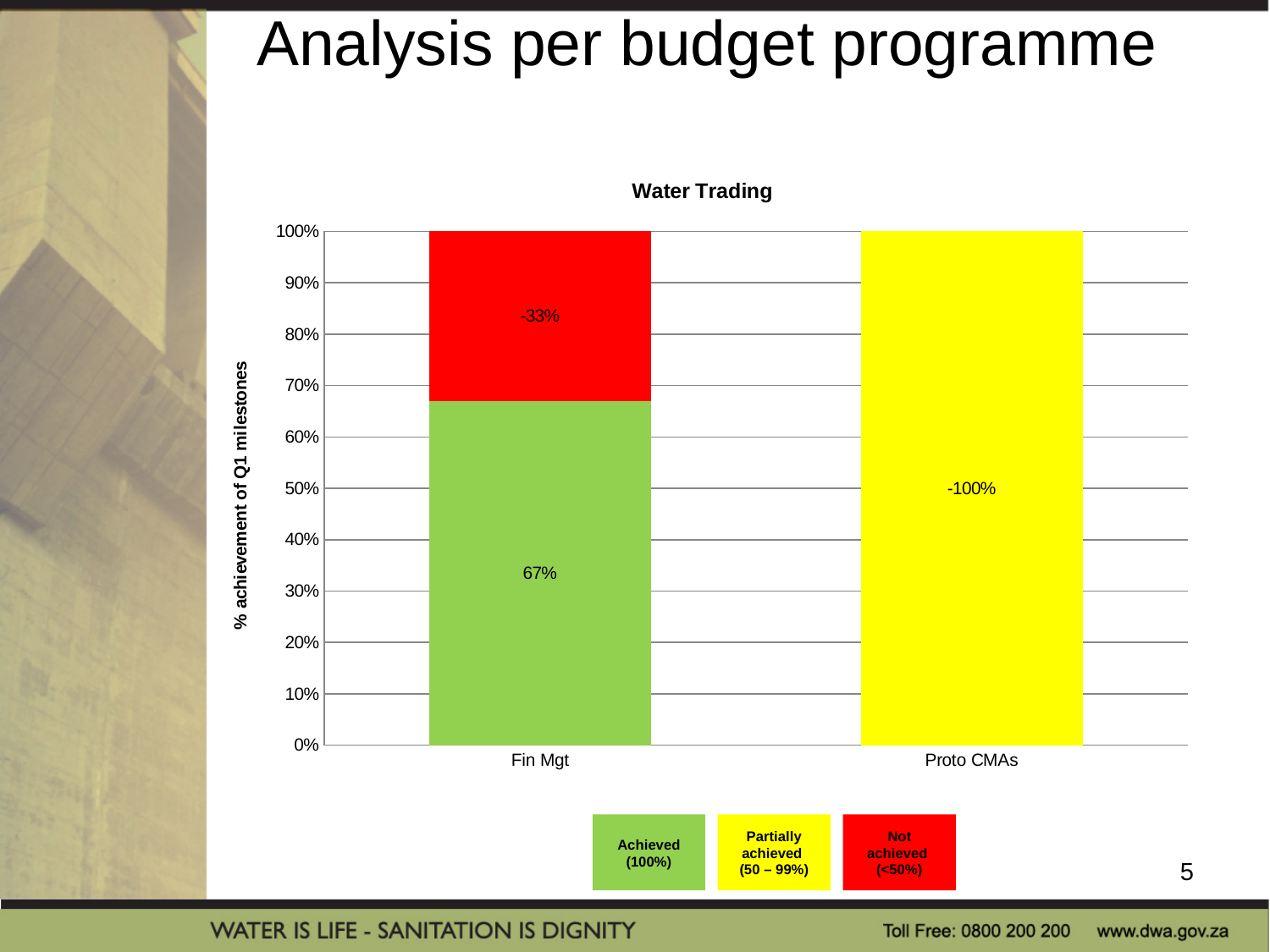

# Analysis per budget programme

### Chart: Water Trading

| Category | Achieved | Partially achieved | Not achieved |
|---|---|---|---|
| Fin Mgt | 0.6700000000000002 | 0.0 | -0.33000000000000007 |
| Proto CMAs | 0.0 | -1.0 | 0.0 |
Achieved
(100%)
Partially achieved
(50 – 99%)
Not achieved
(<50%)
5